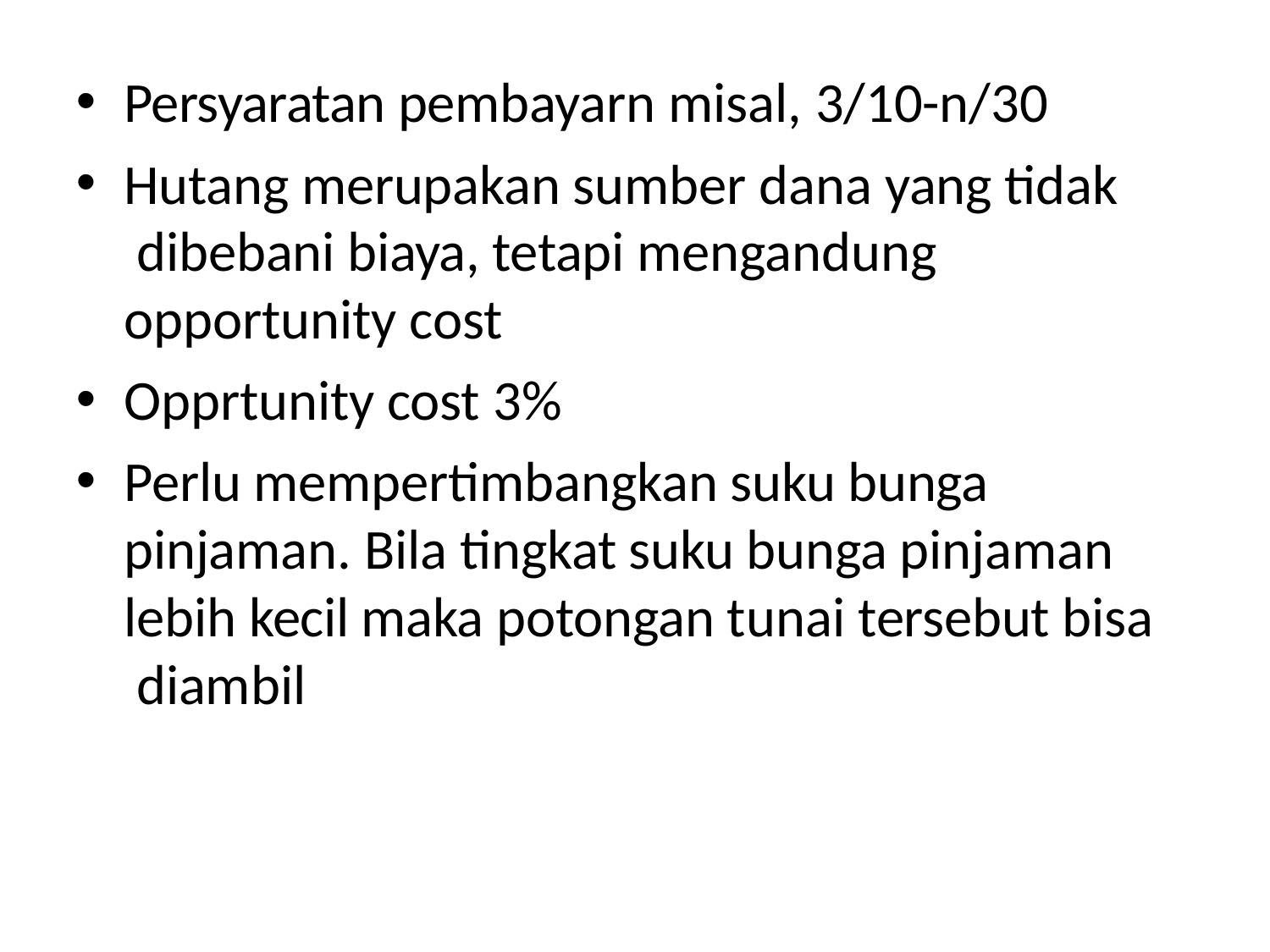

Persyaratan pembayarn misal, 3/10-n/30
Hutang merupakan sumber dana yang tidak  dibebani biaya, tetapi mengandung  opportunity cost
Opprtunity cost 3%
Perlu mempertimbangkan suku bunga  pinjaman. Bila tingkat suku bunga pinjaman  lebih kecil maka potongan tunai tersebut bisa  diambil